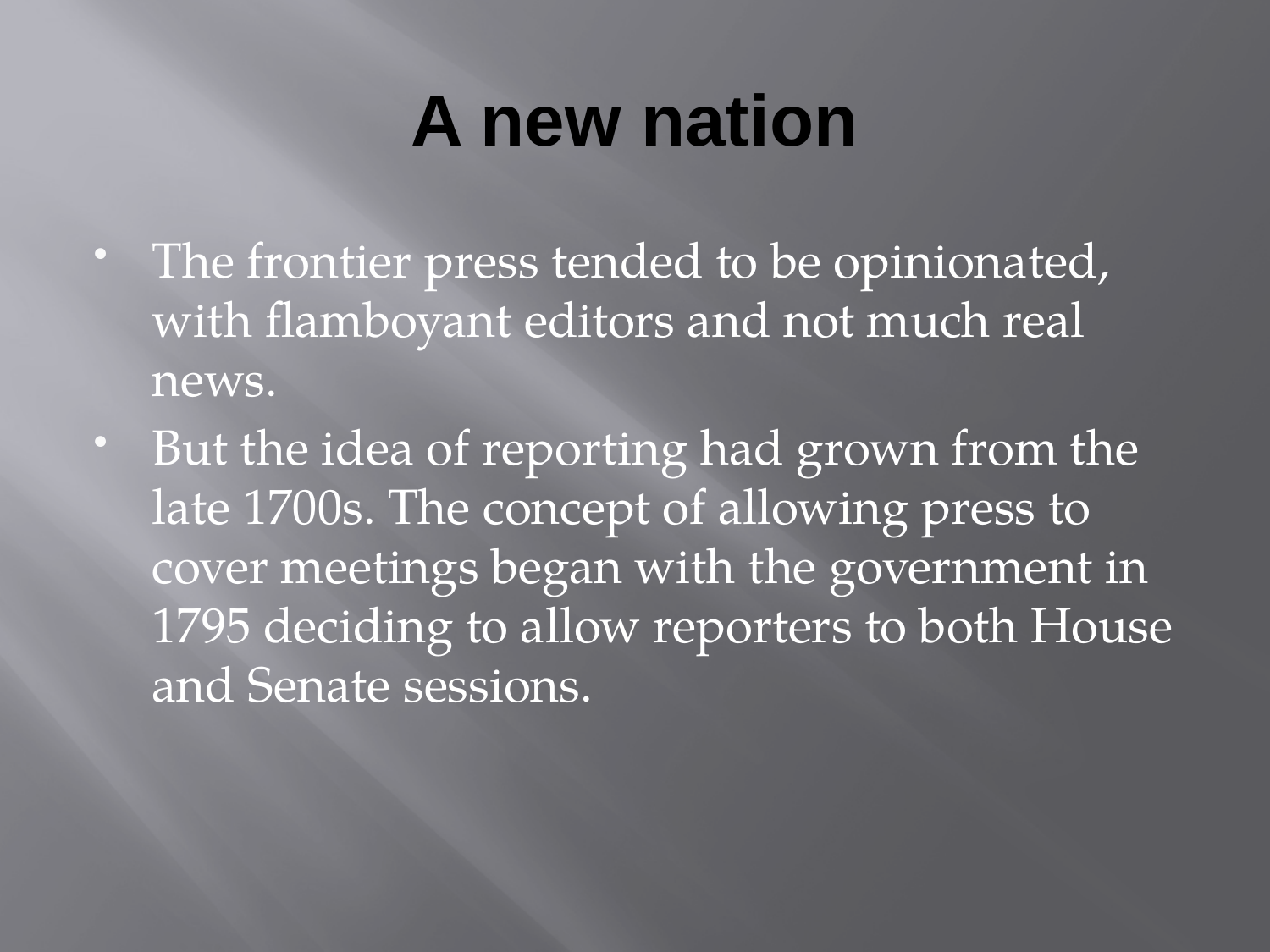

# A new nation
The frontier press tended to be opinionated, with flamboyant editors and not much real news.
But the idea of reporting had grown from the late 1700s. The concept of allowing press to cover meetings began with the government in 1795 deciding to allow reporters to both House and Senate sessions.